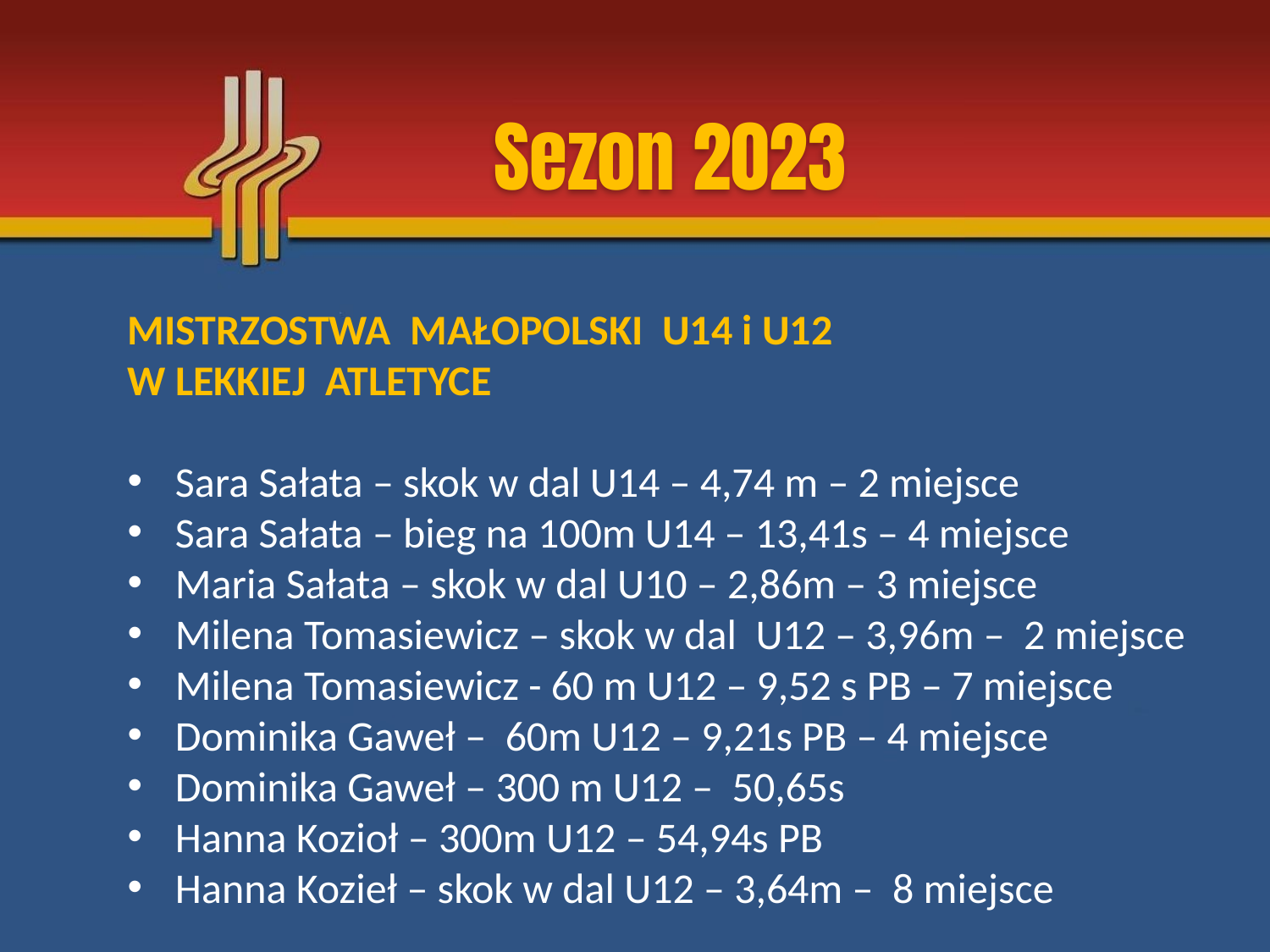

Sezon 2023
MISTRZOSTWA  MAŁOPOLSKI  U14 i U12
W LEKKIEJ  ATLETYCE

Sara Sałata – skok w dal U14 – 4,74 m – 2 miejsce
Sara Sałata – bieg na 100m U14 – 13,41s – 4 miejsce
Maria Sałata – skok w dal U10 – 2,86m – 3 miejsce
Milena Tomasiewicz – skok w dal  U12 – 3,96m –  2 miejsce
Milena Tomasiewicz - 60 m U12 – 9,52 s PB – 7 miejsce
Dominika Gaweł –  60m U12 – 9,21s PB – 4 miejsce
Dominika Gaweł – 300 m U12 –  50,65s
Hanna Kozioł – 300m U12 – 54,94s PB
Hanna Kozieł – skok w dal U12 – 3,64m –  8 miejsce